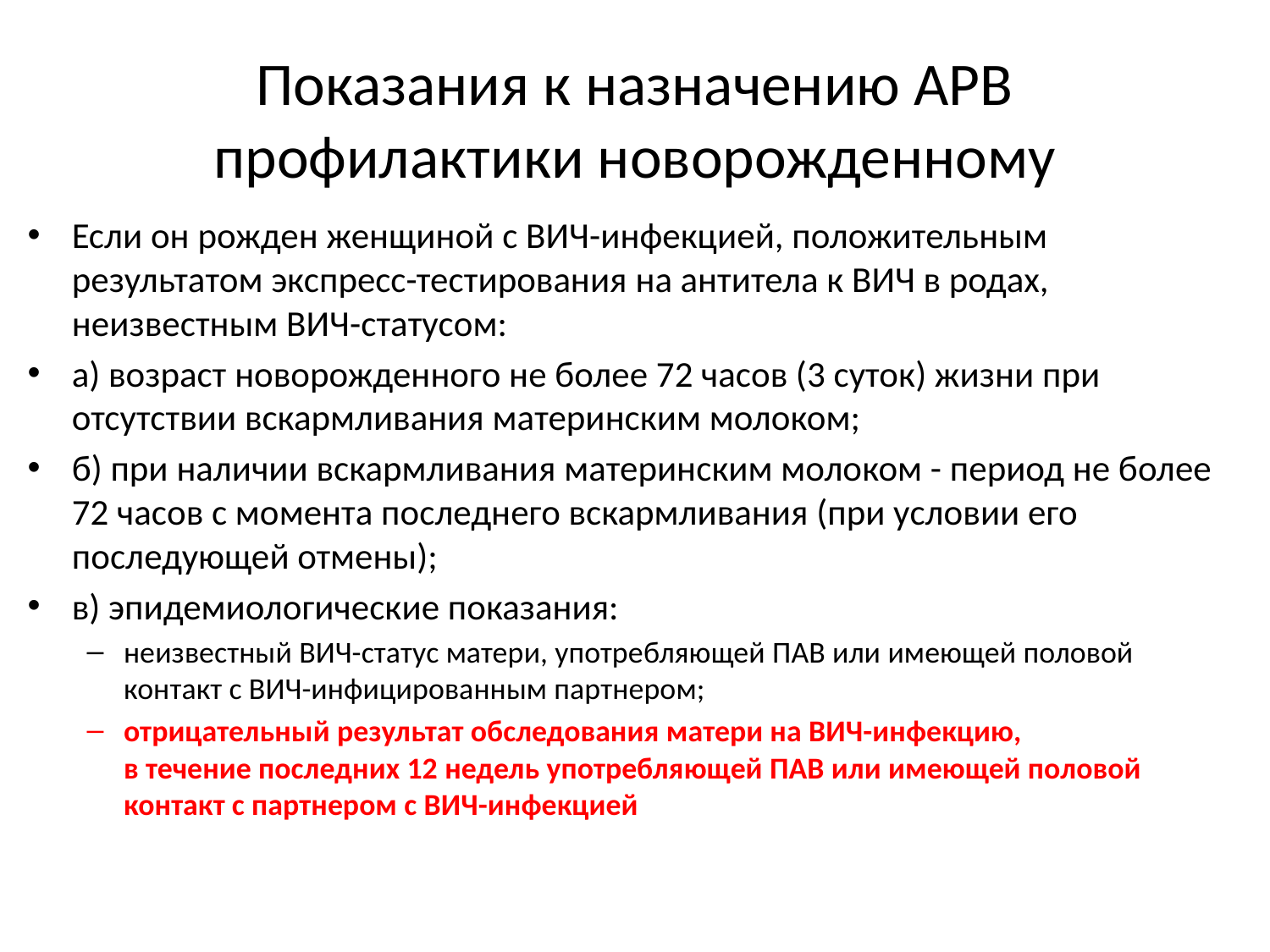

# Показания к назначению АРВ профилактики новорожденному
Если он рожден женщиной с ВИЧ-инфекцией, положительным результатом экспресс-тестирования на антитела к ВИЧ в родах, неизвестным ВИЧ-статусом:
а) возраст новорожденного не более 72 часов (3 суток) жизни при отсутствии вскармливания материнским молоком;
б) при наличии вскармливания материнским молоком - период не более 72 часов с момента последнего вскармливания (при условии его последующей отмены);
в) эпидемиологические показания:
неизвестный ВИЧ-статус матери, употребляющей ПАВ или имеющей половой контакт с ВИЧ-инфицированным партнером;
отрицательный результат обследования матери на ВИЧ-инфекцию,
в течение последних 12 недель употребляющей ПАВ или имеющей половой контакт с партнером с ВИЧ-инфекцией